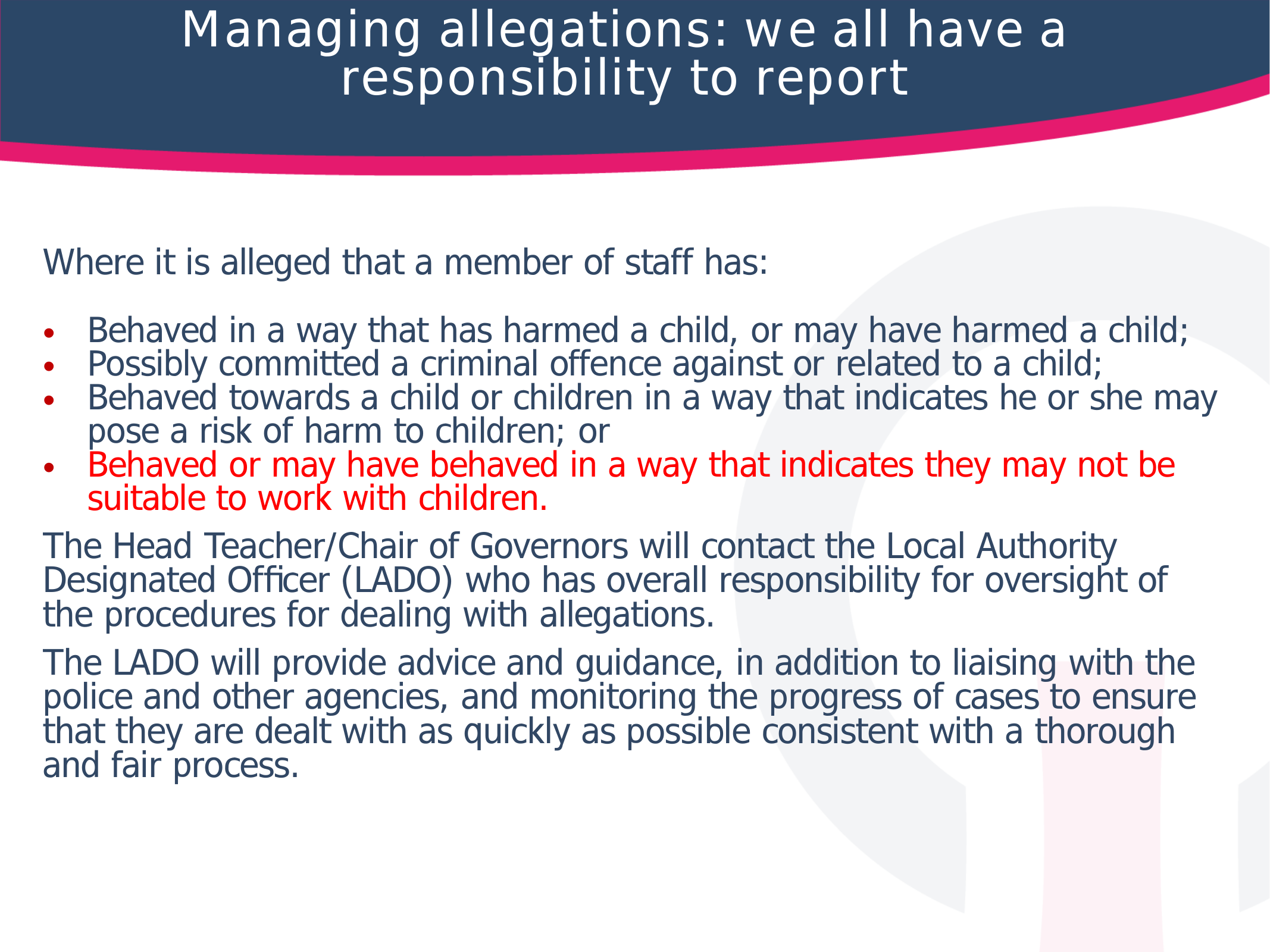

# Managing allegations: we all have a responsibility to report
Where it is alleged that a member of staff has:

Behaved in a way that has harmed a child, or may have harmed a child;
Possibly committed a criminal offence against or related to a child;
Behaved towards a child or children in a way that indicates he or she may pose a risk of harm to children; or
Behaved or may have behaved in a way that indicates they may not be suitable to work with children.

The Head Teacher/Chair of Governors will contact the Local Authority Designated Officer (LADO) who has overall responsibility for oversight of the procedures for dealing with allegations.

The LADO will provide advice and guidance, in addition to liaising with the police and other agencies, and monitoring the progress of cases to ensure that they are dealt with as quickly as possible consistent with a thorough and fair process.